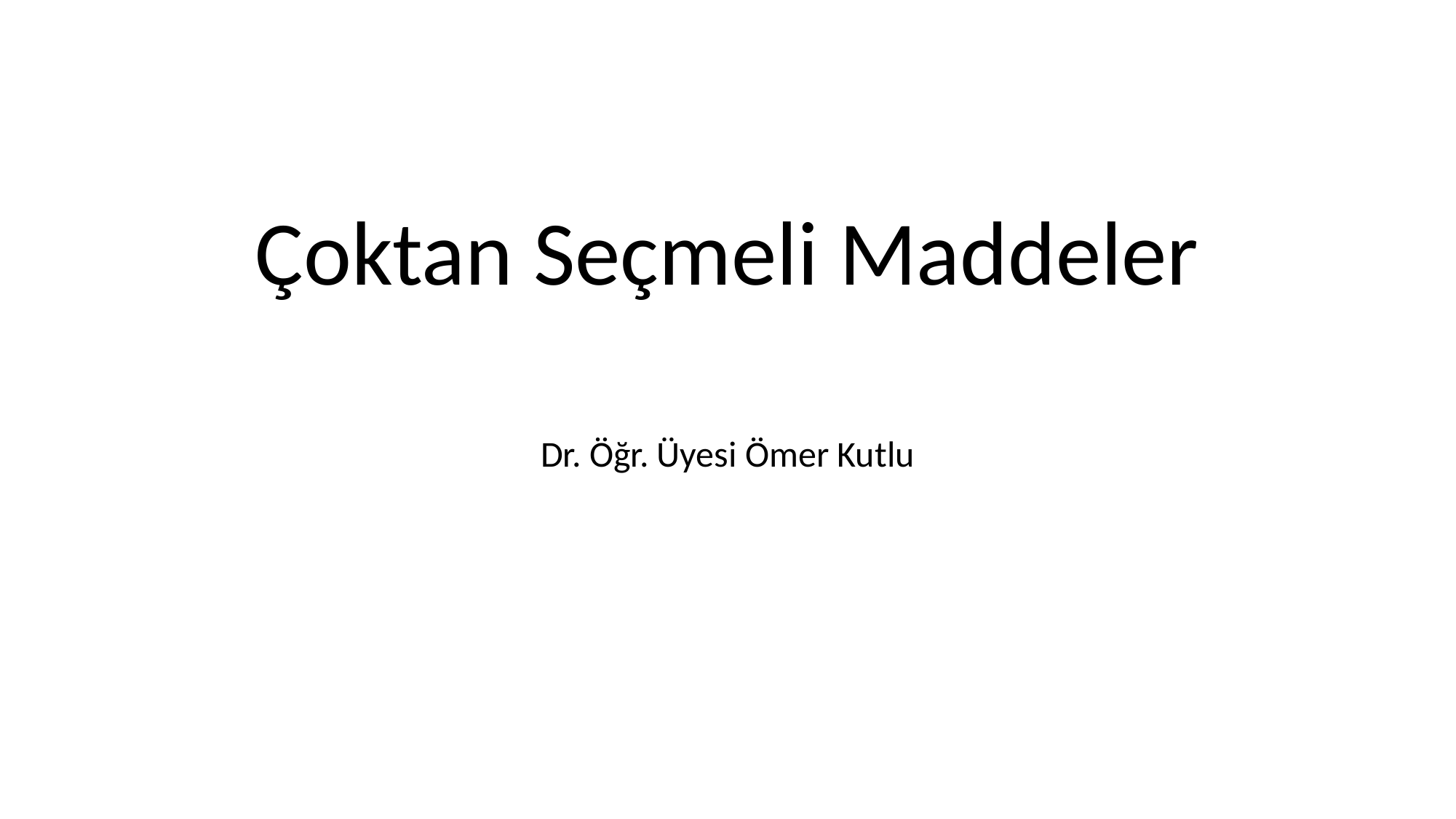

# Çoktan Seçmeli Maddeler
Dr. Öğr. Üyesi Ömer Kutlu